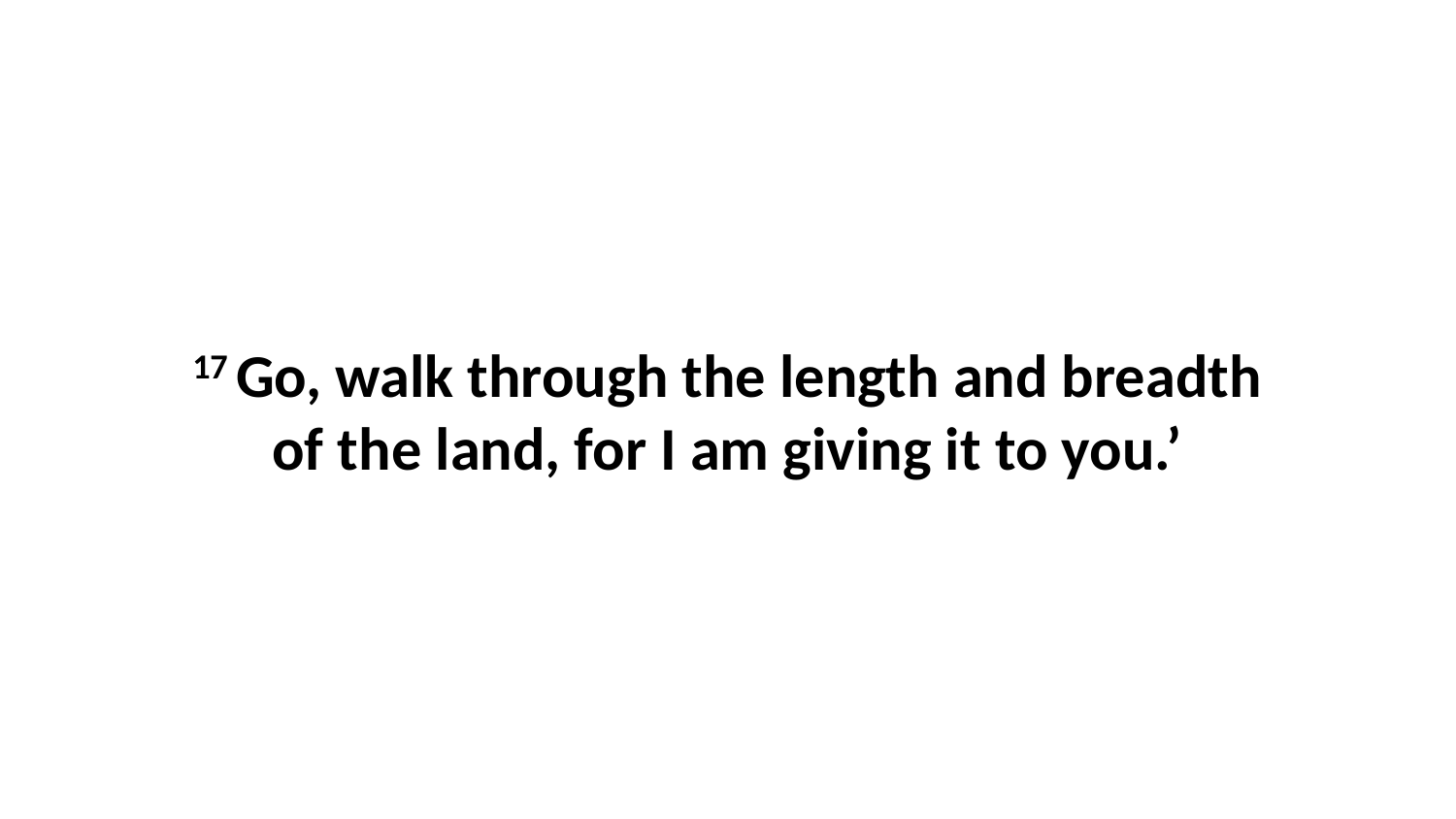

17 Go, walk through the length and breadth of the land, for I am giving it to you.’